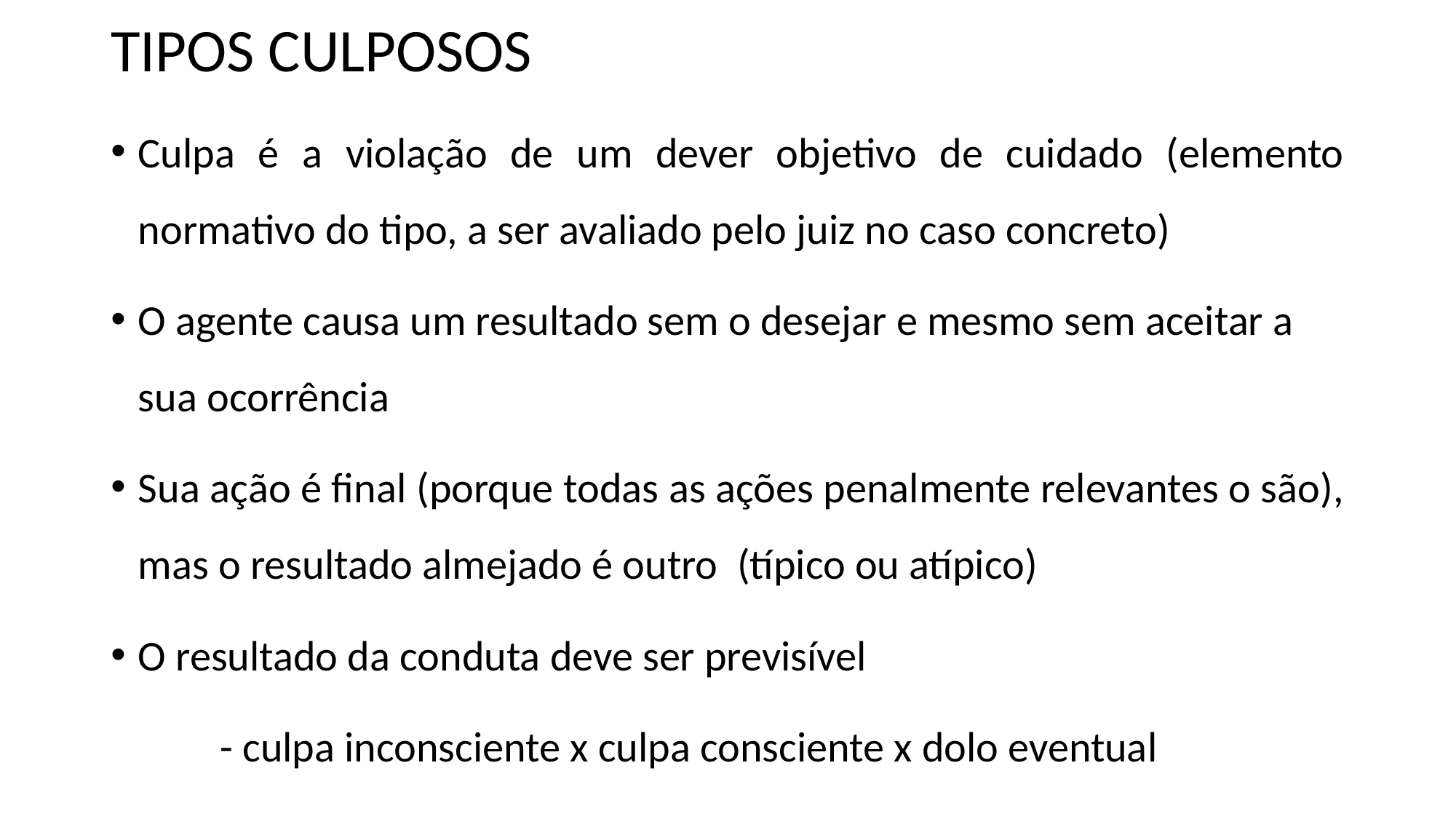

TIPOS CULPOSOS
Culpa é a violação de um dever objetivo de cuidado (elemento normativo do tipo, a ser avaliado pelo juiz no caso concreto)
O agente causa um resultado sem o desejar e mesmo sem aceitar a sua ocorrência
Sua ação é final (porque todas as ações penalmente relevantes o são), mas o resultado almejado é outro  (típico ou atípico)
O resultado da conduta deve ser previsível
	- culpa inconsciente x culpa consciente x dolo eventual

#